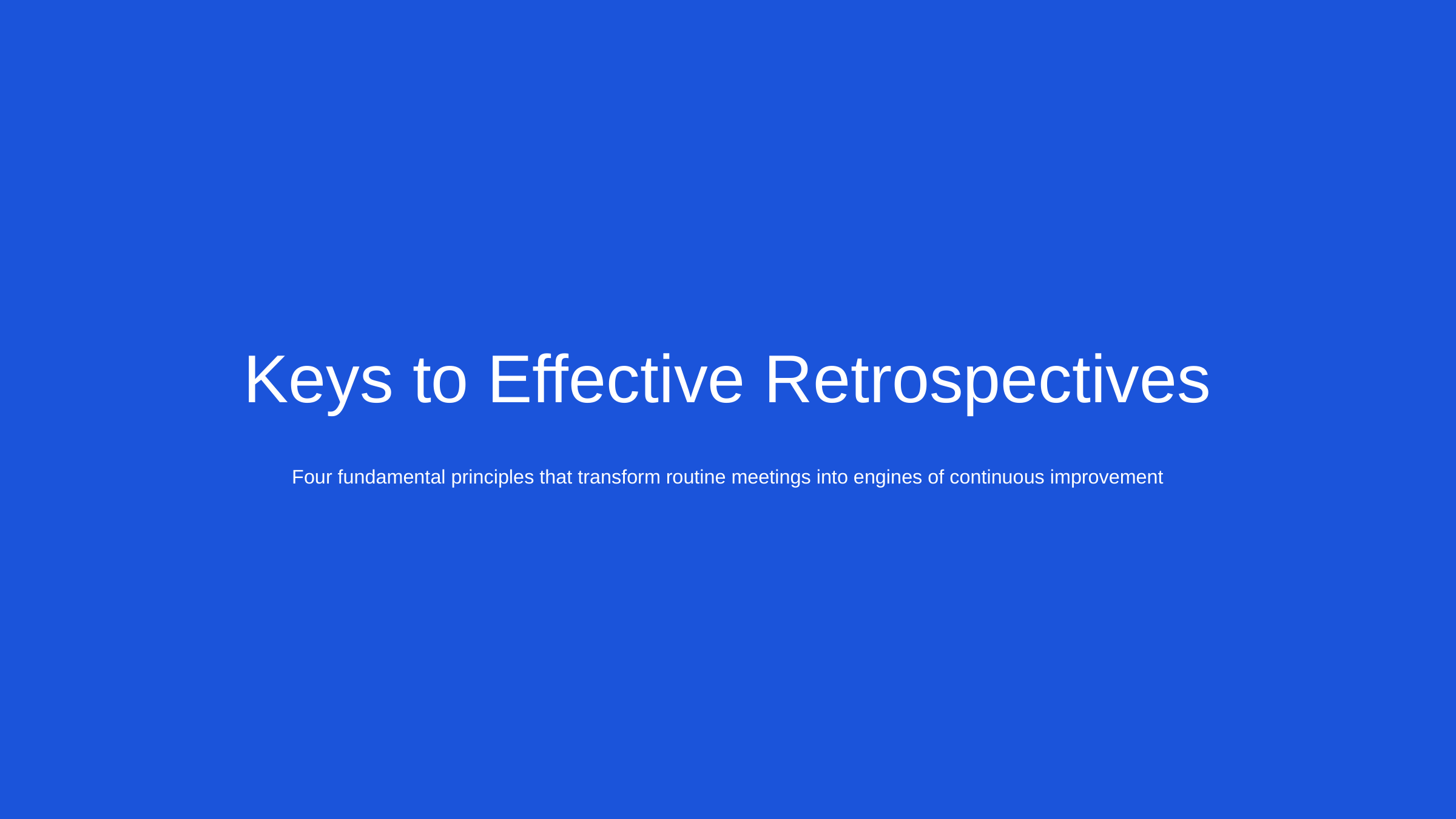

Keys to Effective Retrospectives
Four fundamental principles that transform routine meetings into engines of continuous improvement